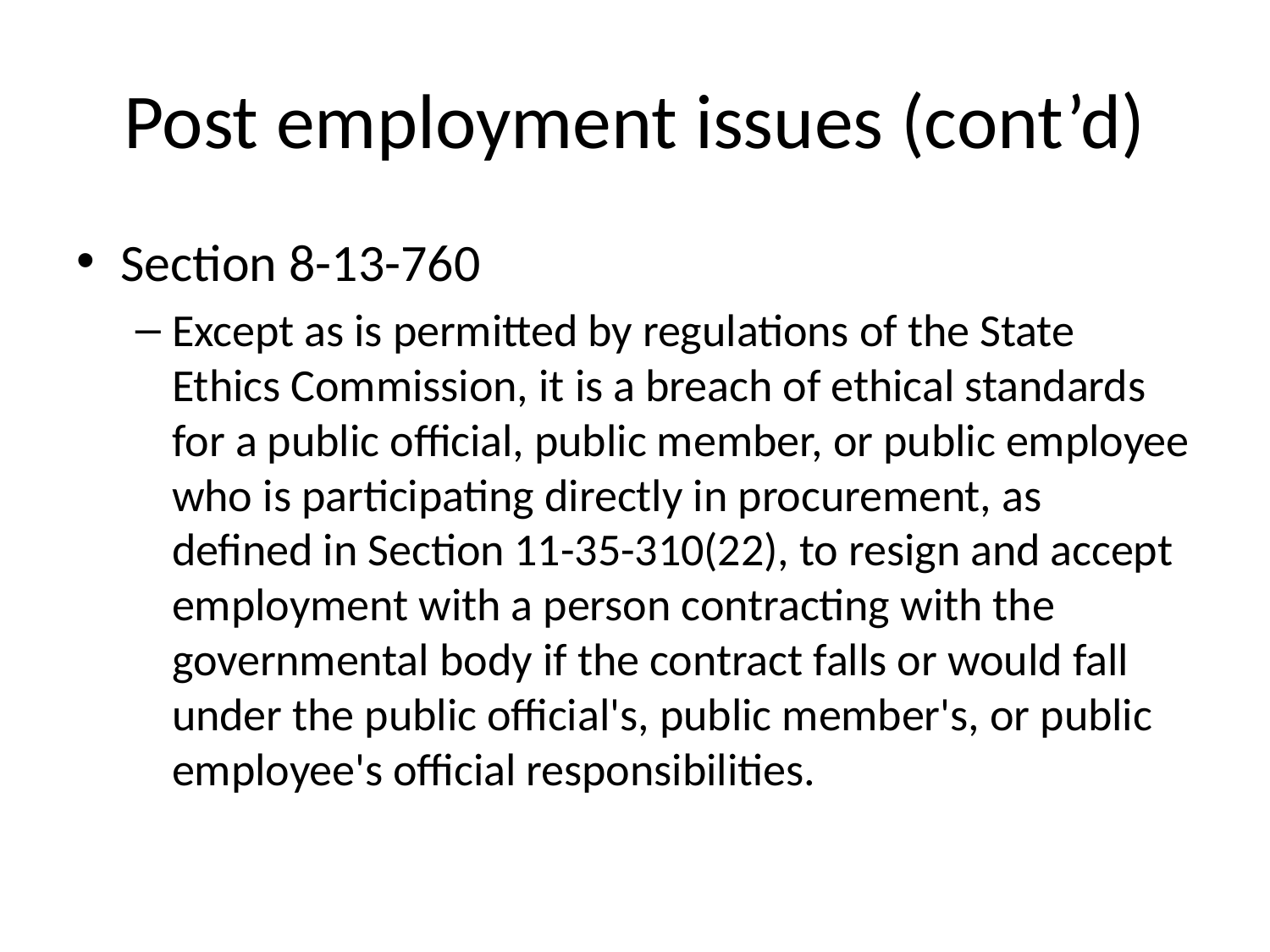

# Post employment issues (cont’d)
Section 8-13-760
Except as is permitted by regulations of the State Ethics Commission, it is a breach of ethical standards for a public official, public member, or public employee who is participating directly in procurement, as defined in Section 11-35-310(22), to resign and accept employment with a person contracting with the governmental body if the contract falls or would fall under the public official's, public member's, or public employee's official responsibilities.